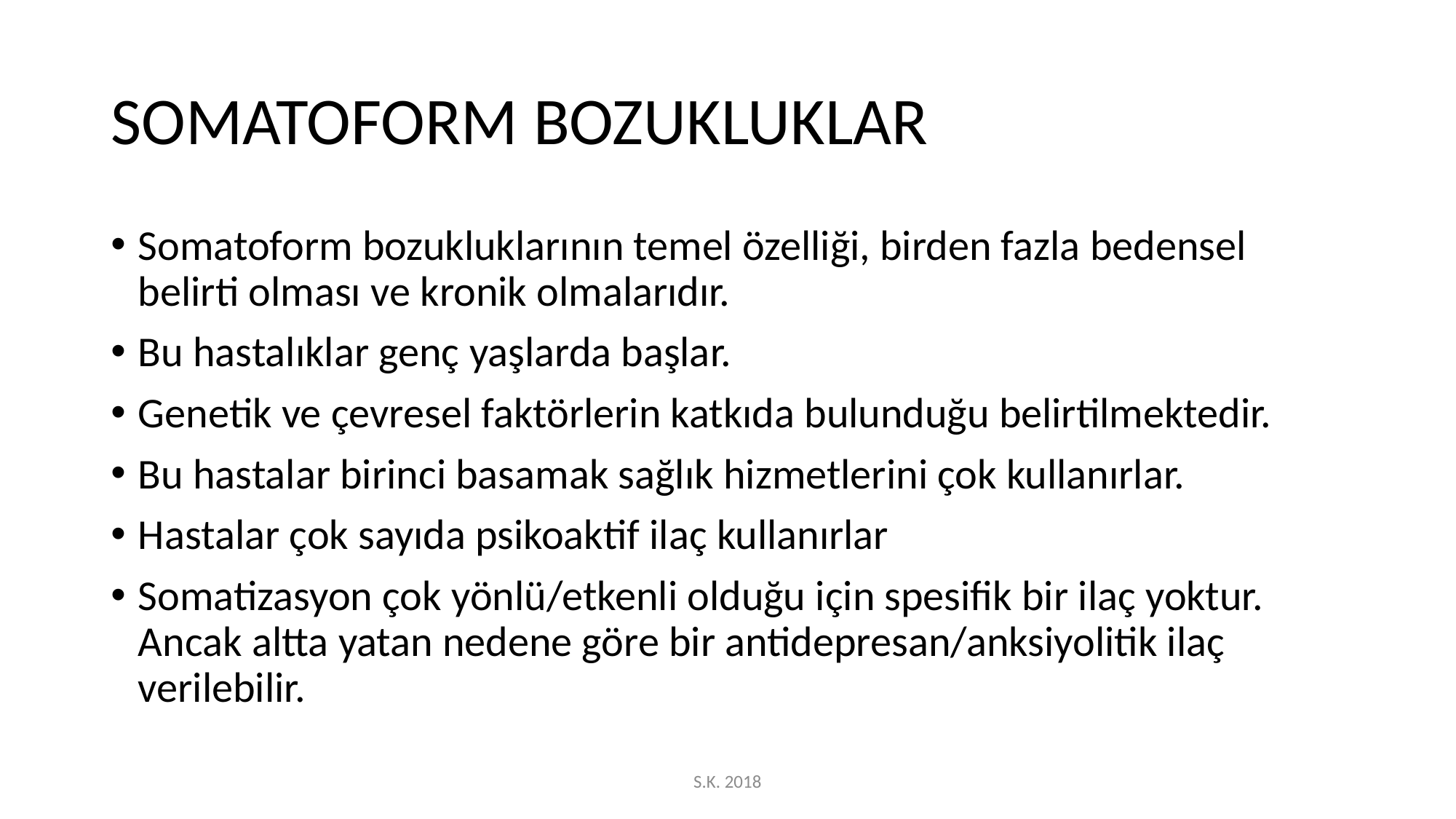

# SOMATOFORM BOZUKLUKLAR
Somatoform bozukluklarının temel özelliği, birden fazla bedensel belirti olması ve kronik olmalarıdır.
Bu hastalıklar genç yaşlarda başlar.
Genetik ve çevresel faktörlerin katkıda bulunduğu belirtilmektedir.
Bu hastalar birinci basamak sağlık hizmetlerini çok kullanırlar.
Hastalar çok sayıda psikoaktif ilaç kullanırlar
Somatizasyon çok yönlü/etkenli olduğu için spesifik bir ilaç yoktur. Ancak altta yatan nedene göre bir antidepresan/anksiyolitik ilaç verilebilir.

S.K. 2018